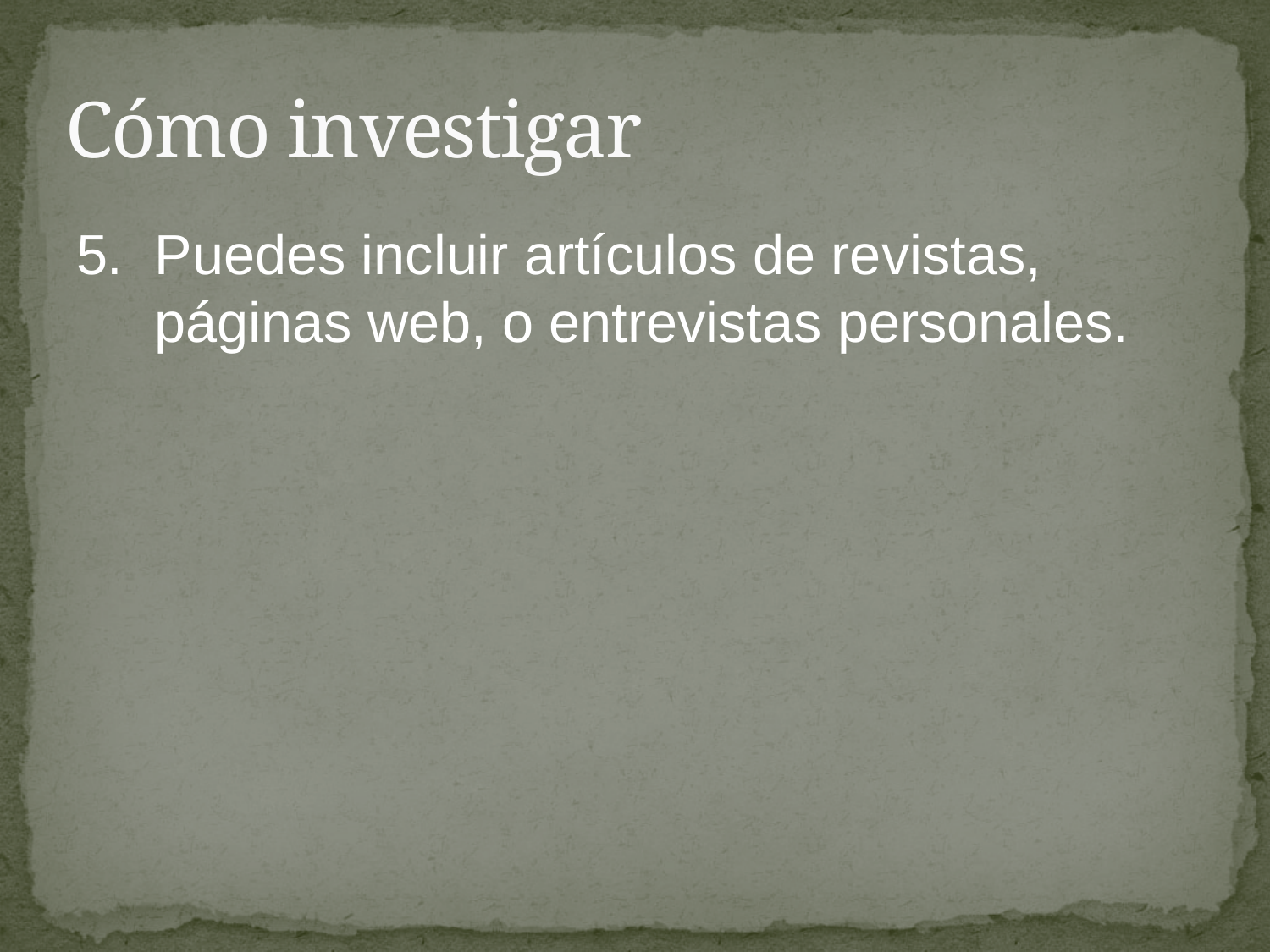

# Cómo investigar
5.	Puedes incluir artículos de revistas, páginas web, o entrevistas personales.